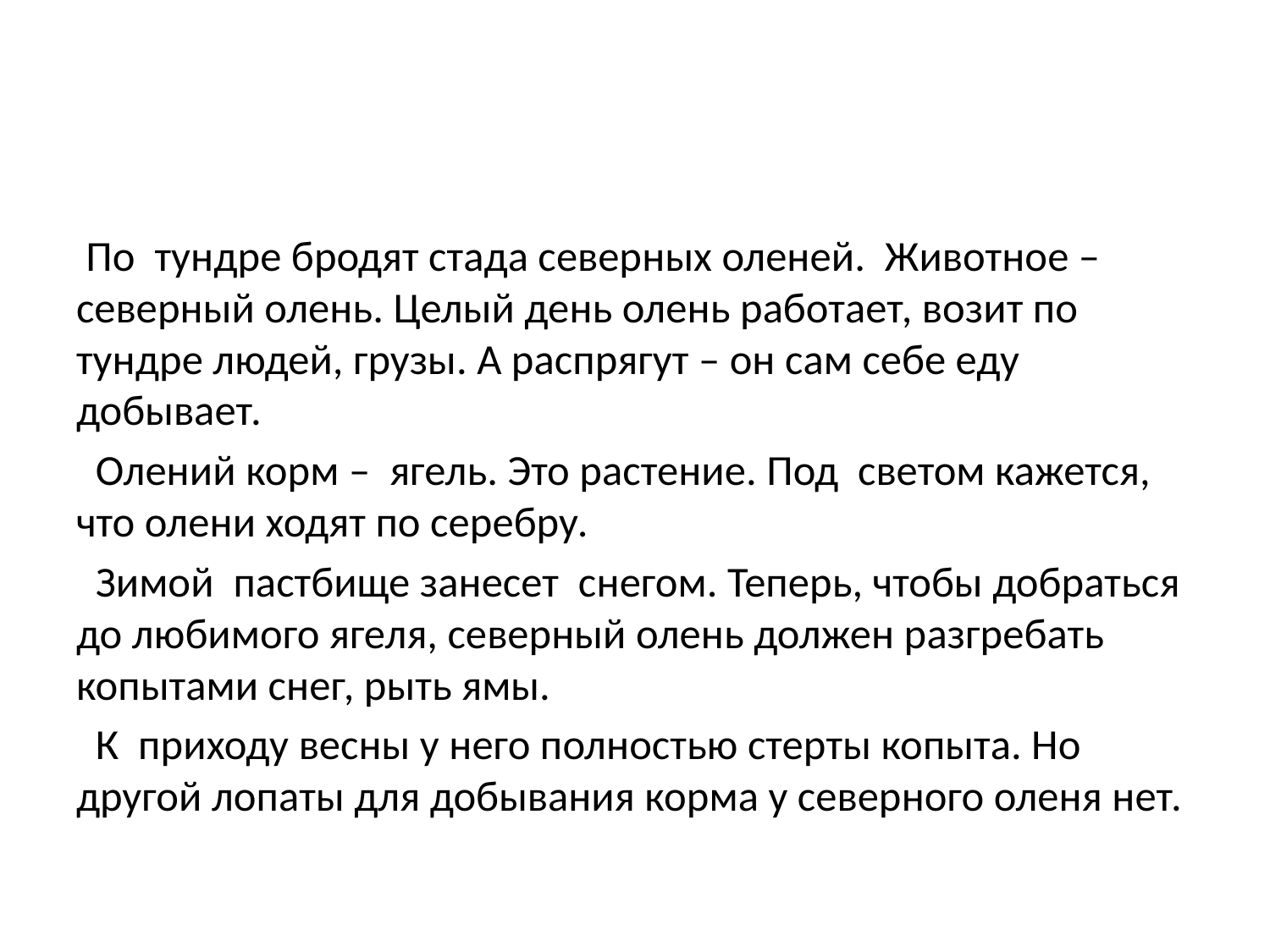

#
 По  тундре бродят стада северных оленей.  Животное – северный олень. Целый день олень работает, возит по тундре людей, грузы. А распрягут – он сам себе еду добывает.
  Олений корм –  ягель. Это растение. Под  светом кажется, что олени ходят по серебру.
  Зимой  пастбище занесет  снегом. Теперь, чтобы добраться до любимого ягеля, северный олень должен разгребать копытами снег, рыть ямы.
  К  приходу весны у него полностью стерты копыта. Но другой лопаты для добывания корма у северного оленя нет.